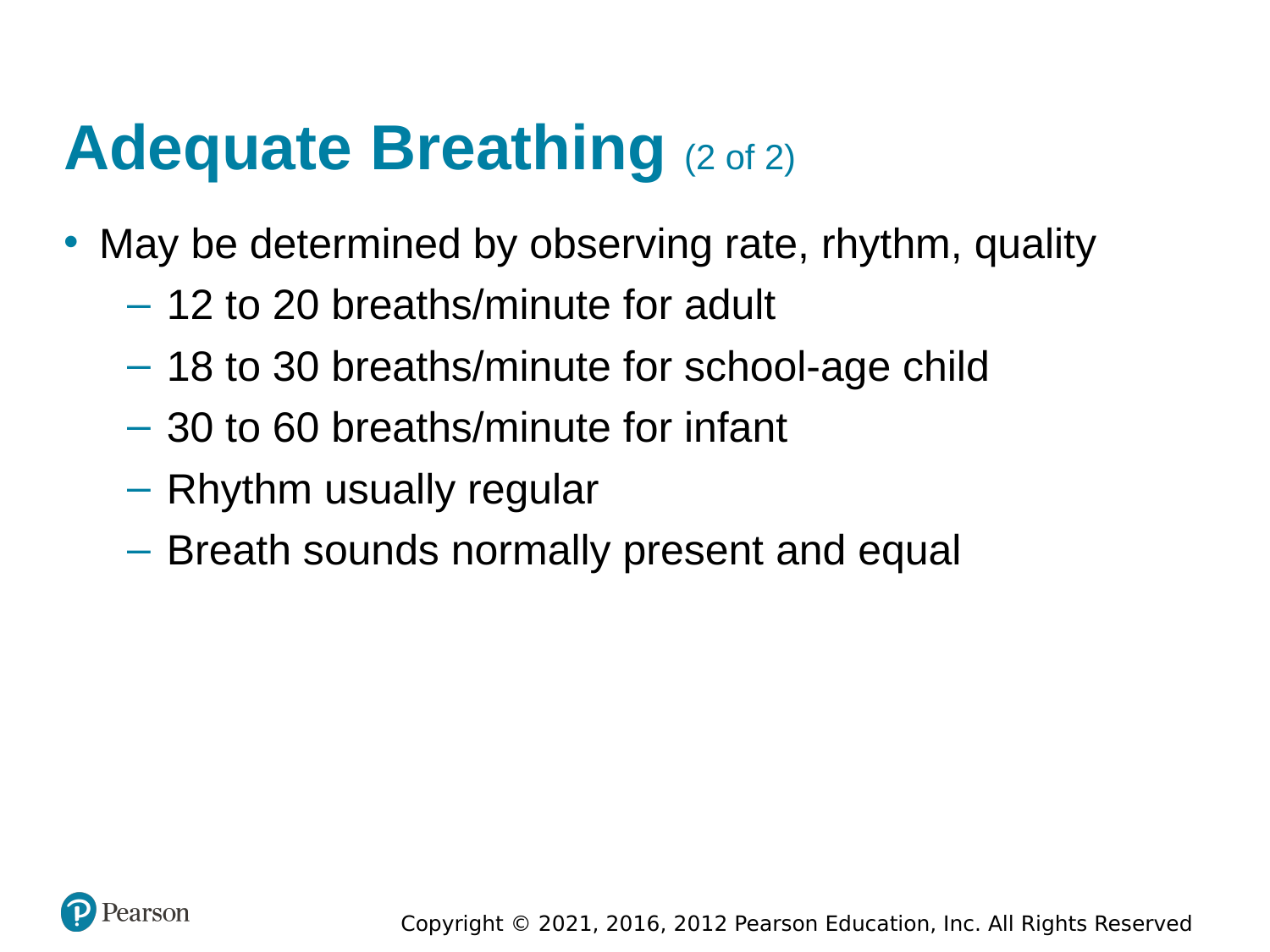

# Adequate Breathing (2 of 2)
May be determined by observing rate, rhythm, quality
12 to 20 breaths/minute for adult
18 to 30 breaths/minute for school-age child
30 to 60 breaths/minute for infant
Rhythm usually regular
Breath sounds normally present and equal